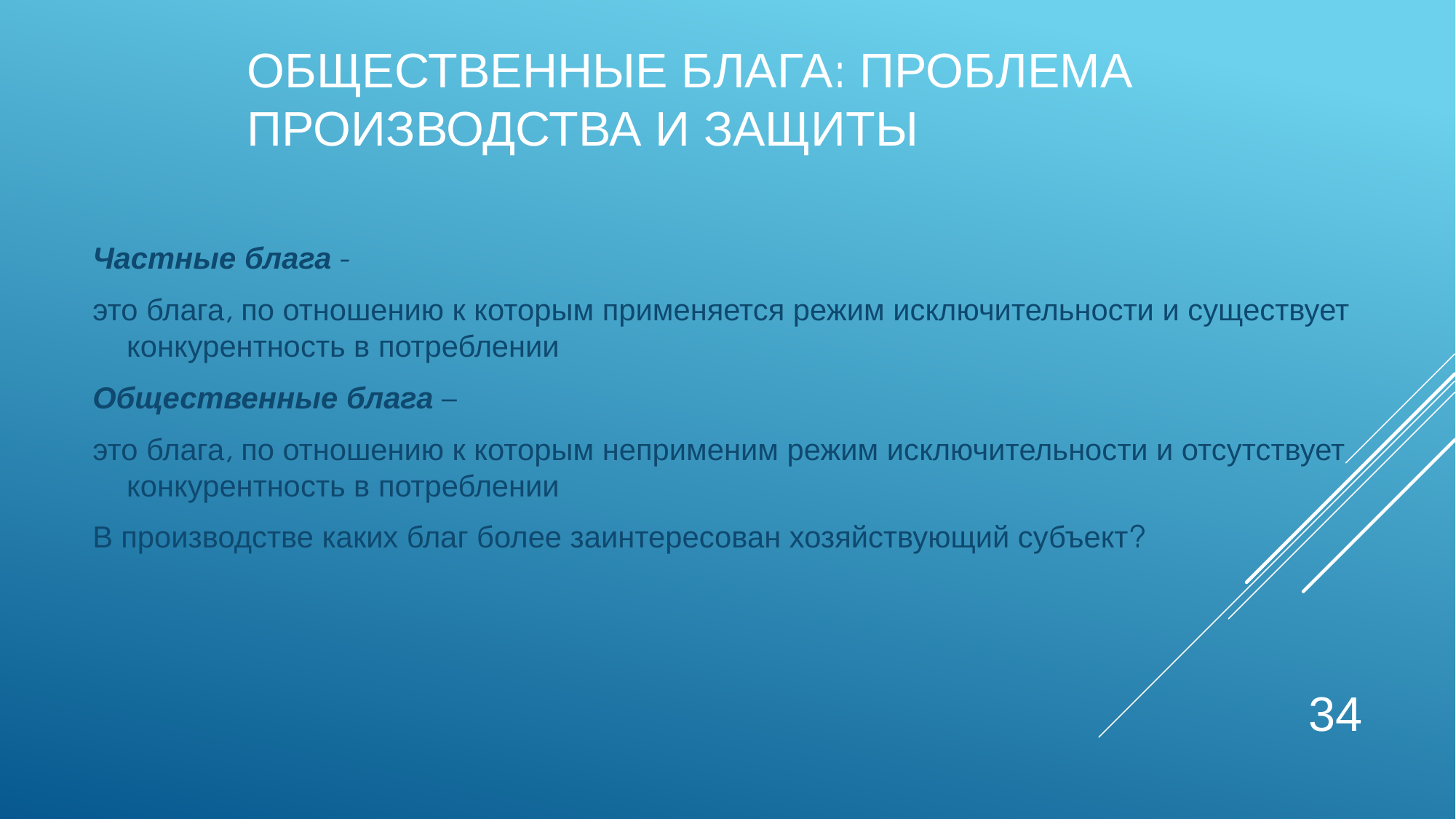

# Общественные блага: проблема производства и защиты
Частные блага -
это блага, по отношению к которым применяется режим исключительности и существует конкурентность в потреблении
Общественные блага –
это блага, по отношению к которым неприменим режим исключительности и отсутствует конкурентность в потреблении
В производстве каких благ более заинтересован хозяйствующий субъект?

34